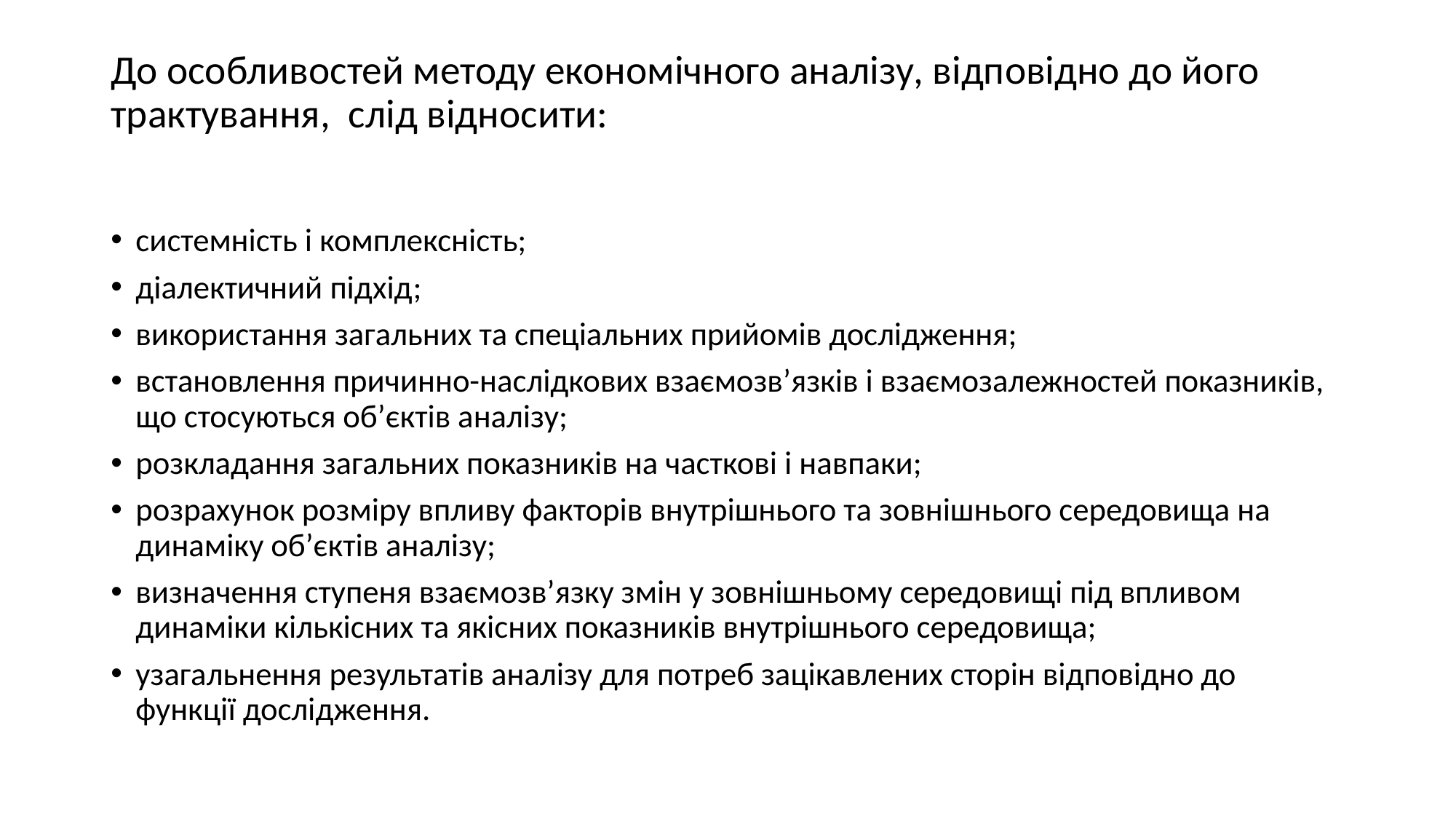

# До особливостей методу економічного аналізу, відповідно до його трактування,  слід відносити:
системність і комплексність;
діалектичний підхід;
використання загальних та спеціальних прийомів дослідження;
встановлення причинно-наслідкових взаємозв’язків і взаємозалежностей показників, що стосуються об’єктів аналізу;
розкладання загальних показників на часткові і навпаки;
розрахунок розміру впливу факторів внутрішнього та зовнішнього середовища на динаміку об’єктів аналізу;
визначення ступеня взаємозв’язку змін у зовнішньому середовищі під впливом динаміки кількісних та якісних показників внутрішнього середовища;
узагальнення результатів аналізу для потреб зацікавлених сторін відповідно до функції дослідження.